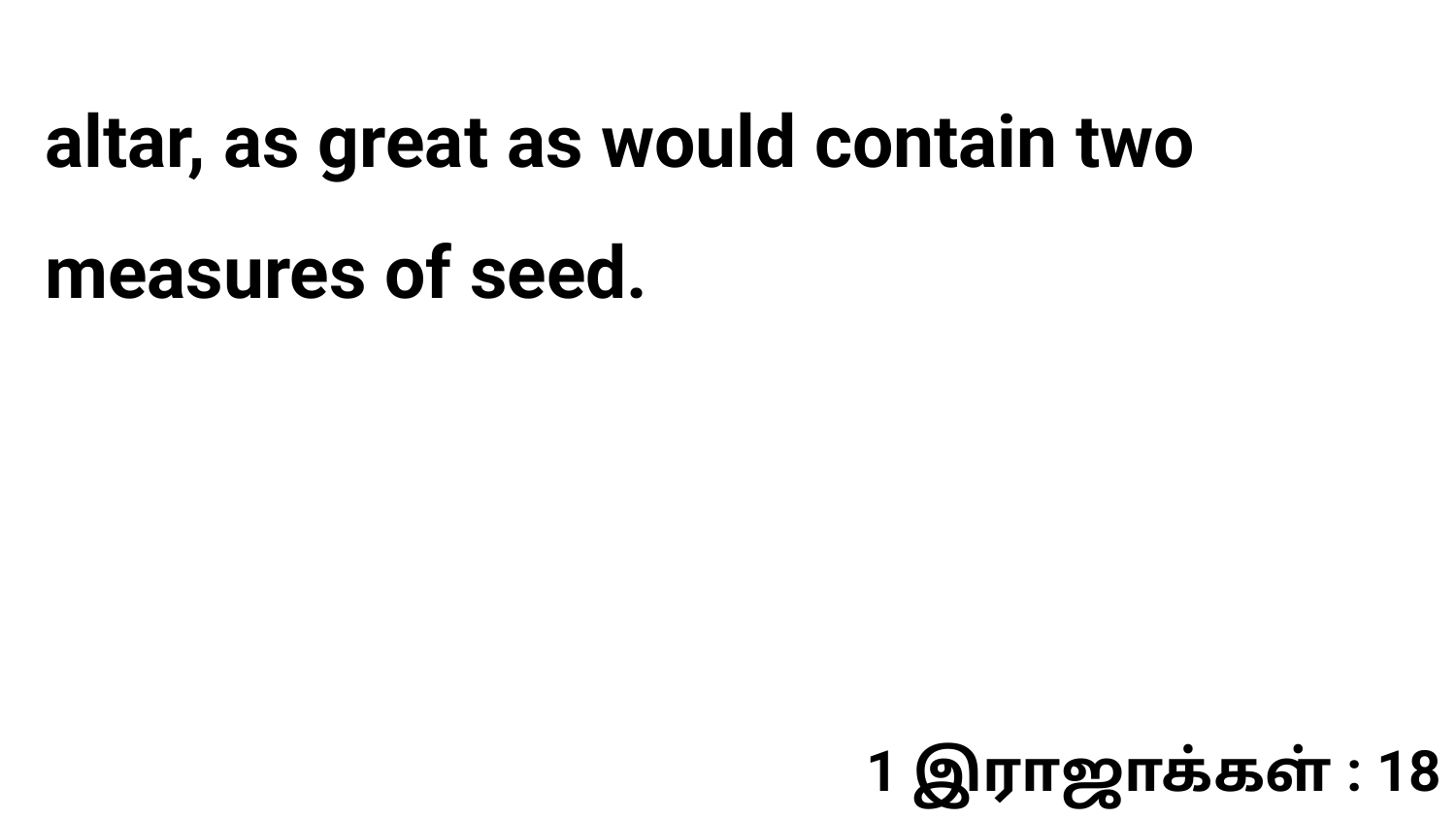

altar, as great as would contain two measures of seed.
1 இராஜாக்கள் : 18